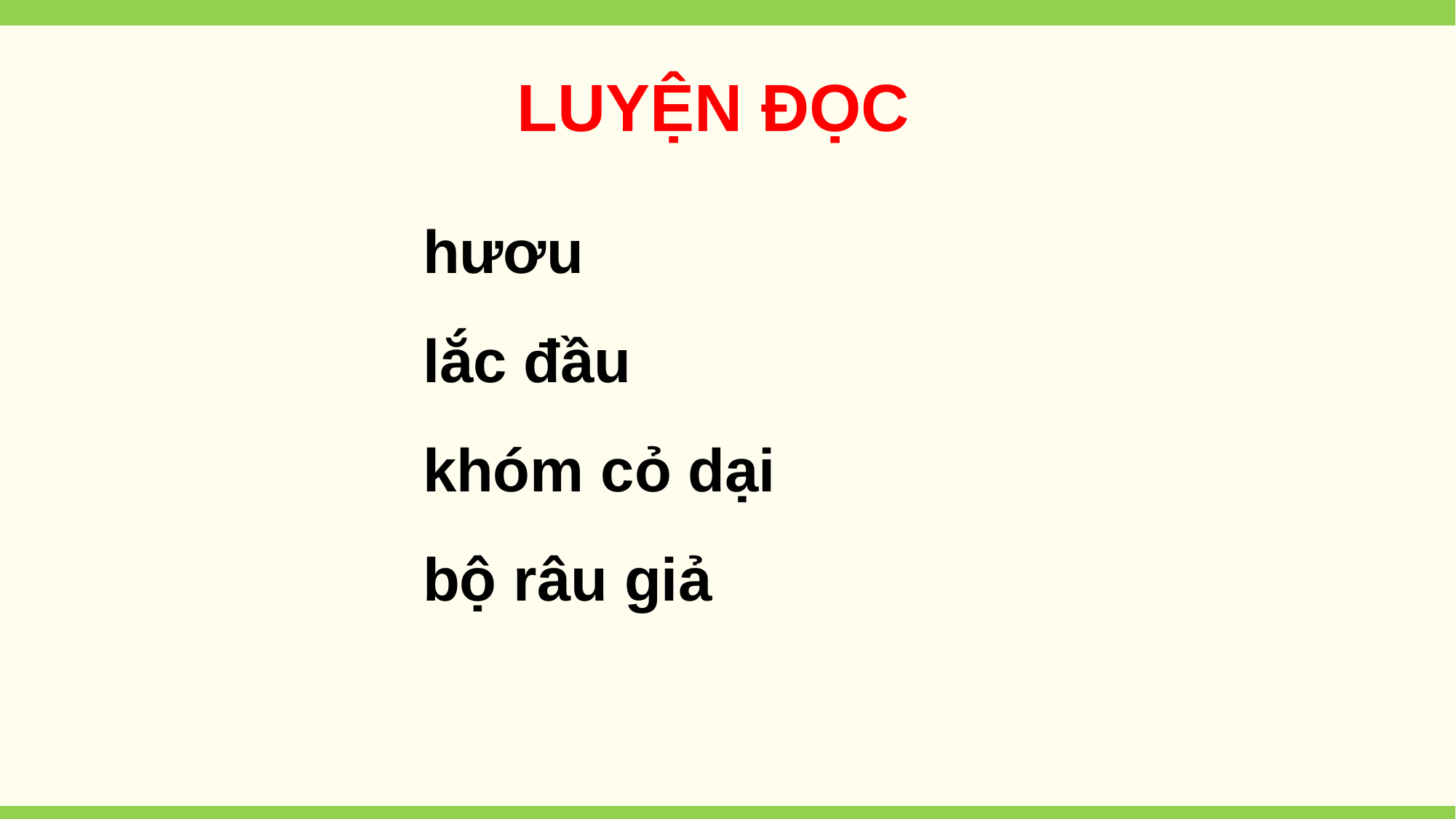

LUYỆN ĐỌC
hươu
lắc đầu
khóm cỏ dại
bộ râu giả